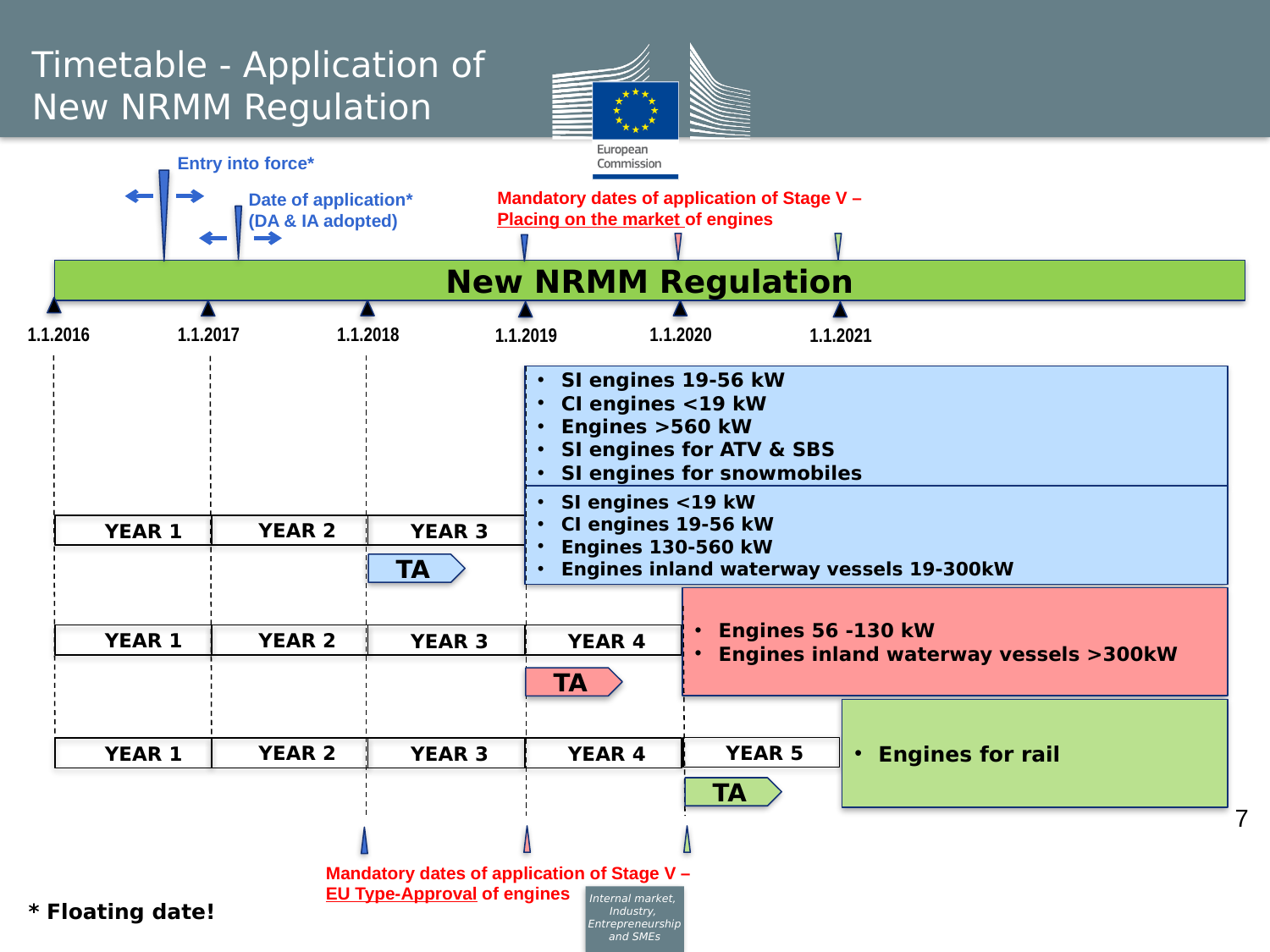

Timetable - Application of
New NRMM Regulation
Entry into force*

Mandatory dates of application of Stage V – Placing on the market of engines
Date of application*
(DA & IA adopted)

New NRMM Regulation

1.1.2018
1.1.2020
1.1.2016
1.1.2017
1.1.2019
1.1.2021
SI engines 19-56 kW
CI engines <19 kW
Engines >560 kW
SI engines for ATV & SBS
SI engines for snowmobiles
SI engines <19 kW
CI engines 19-56 kW
Engines 130-560 kW
Engines inland waterway vessels 19-300kW
YEAR 2
YEAR 1
YEAR 3

TA
Engines 56 -130 kW
Engines inland waterway vessels >300kW
YEAR 2
YEAR 1
YEAR 3
YEAR 4

TA
Engines for rail
YEAR 2
YEAR 5
YEAR 1
YEAR 3
YEAR 4

TA
7

Mandatory dates of application of Stage V – EU Type-Approval of engines
* Floating date!